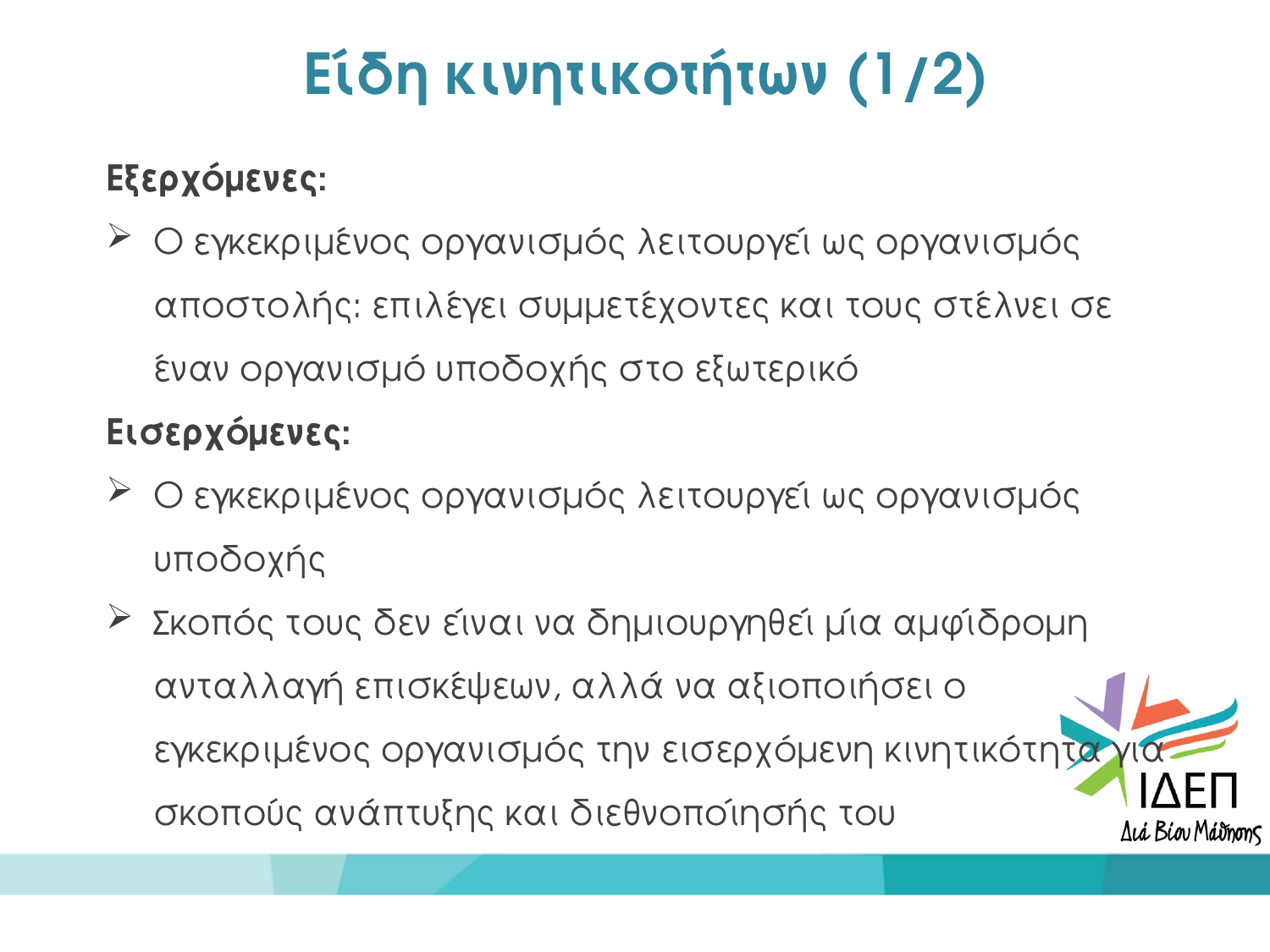

Είδη κινητικοτήτων (1/2)
Είδη Κινητικοτήτων 1/2
Εξερχόμενες:
Ο εγκεκριμένος οργανισμός λειτουργεί ως οργανισμός αποστολής: επιλέγει συμμετέχοντες και τους στέλνει σε έναν οργανισμό υποδοχής στο εξωτερικό
Εισερχόμενες:
Ο εγκεκριμένος οργανισμός λειτουργεί ως οργανισμός υποδοχής
Σκοπός τους δεν είναι να δημιουργηθεί μία αμφίδρομη ανταλλαγή επισκέψεων, αλλά να αξιοποιήσει ο εγκεκριμένος οργανισμός την εισερχόμενη κινητικότητα για σκοπούς ανάπτυξης και διεθνοποίησής του